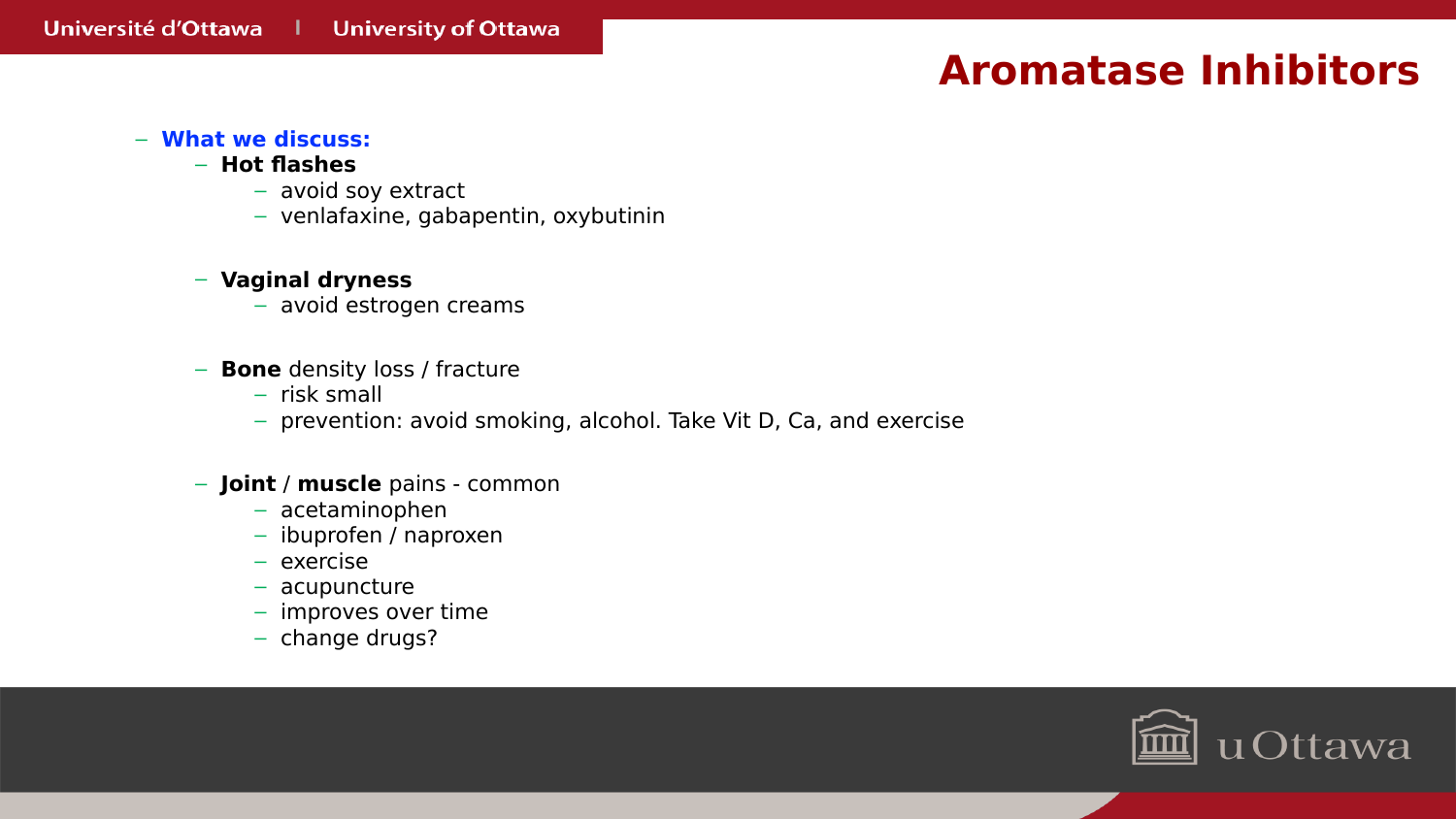

# Aromatase Inhibitors
What we discuss:
Hot flashes
avoid soy extract
venlafaxine, gabapentin, oxybutinin
Vaginal dryness
avoid estrogen creams
Bone density loss / fracture
risk small
prevention: avoid smoking, alcohol. Take Vit D, Ca, and exercise
Joint / muscle pains - common
acetaminophen
ibuprofen / naproxen
exercise
acupuncture
improves over time
change drugs?